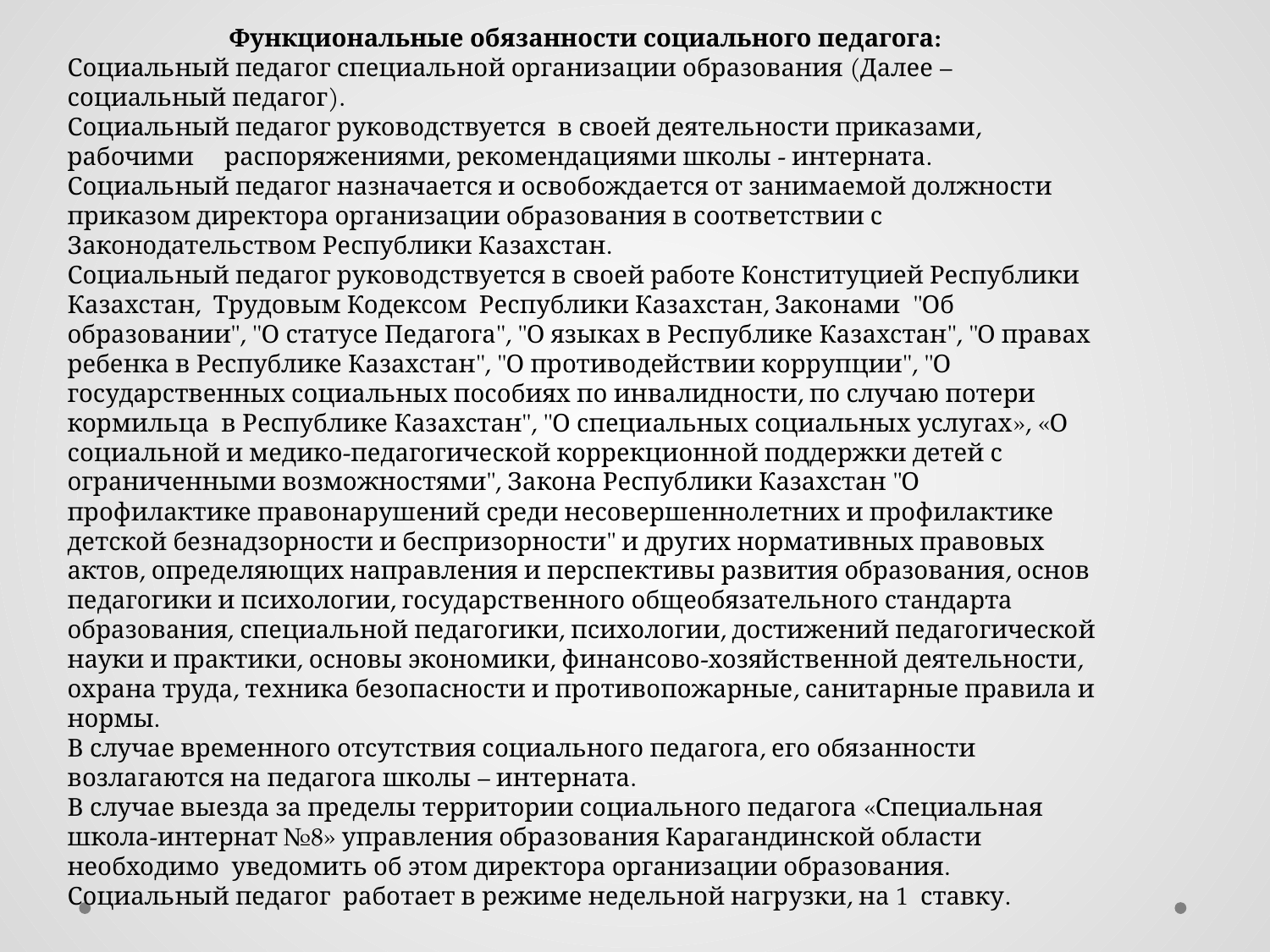

Функциональные обязанности социального педагога:
Социальный педагог специальной организации образования (Далее – социальный педагог).
Социальный педагог руководствуется  в своей деятельности приказами, рабочими     распоряжениями, рекомендациями школы - интерната.
Социальный педагог назначается и освобождается от занимаемой должности приказом директора организации образования в соответствии с Законодательством Республики Казахстан.
Социальный педагог руководствуется в своей работе Конституцией Республики Казахстан,  Трудовым Кодексом  Республики Казахстан, Законами  "Об образовании", "О статусе Педагога", "О языках в Республике Казахстан", "О правах ребенка в Республике Казахстан", "О противодействии коррупции", "О государственных социальных пособиях по инвалидности, по случаю потери кормильца  в Республике Казахстан", "О специальных социальных услугах», «О социальной и медико-педагогической коррекционной поддержки детей с ограниченными возможностями", Закона Республики Казахстан "О профилактике правонарушений среди несовершеннолетних и профилактике детской безнадзорности и беспризорности" и других нормативных правовых актов, определяющих направления и перспективы развития образования, основ педагогики и психологии, государственного общеобязательного стандарта образования, специальной педагогики, психологии, достижений педагогической науки и практики, основы экономики, финансово-хозяйственной деятельности, охрана труда, техника безопасности и противопожарные, санитарные правила и нормы.
В случае временного отсутствия социального педагога, его обязанности возлагаются на педагога школы – интерната.
В случае выезда за пределы территории социального педагога «Специальная школа-интернат №8» управления образования Карагандинской области необходимо  уведомить об этом директора организации образования.
Социальный педагог  работает в режиме недельной нагрузки, на 1  ставку.